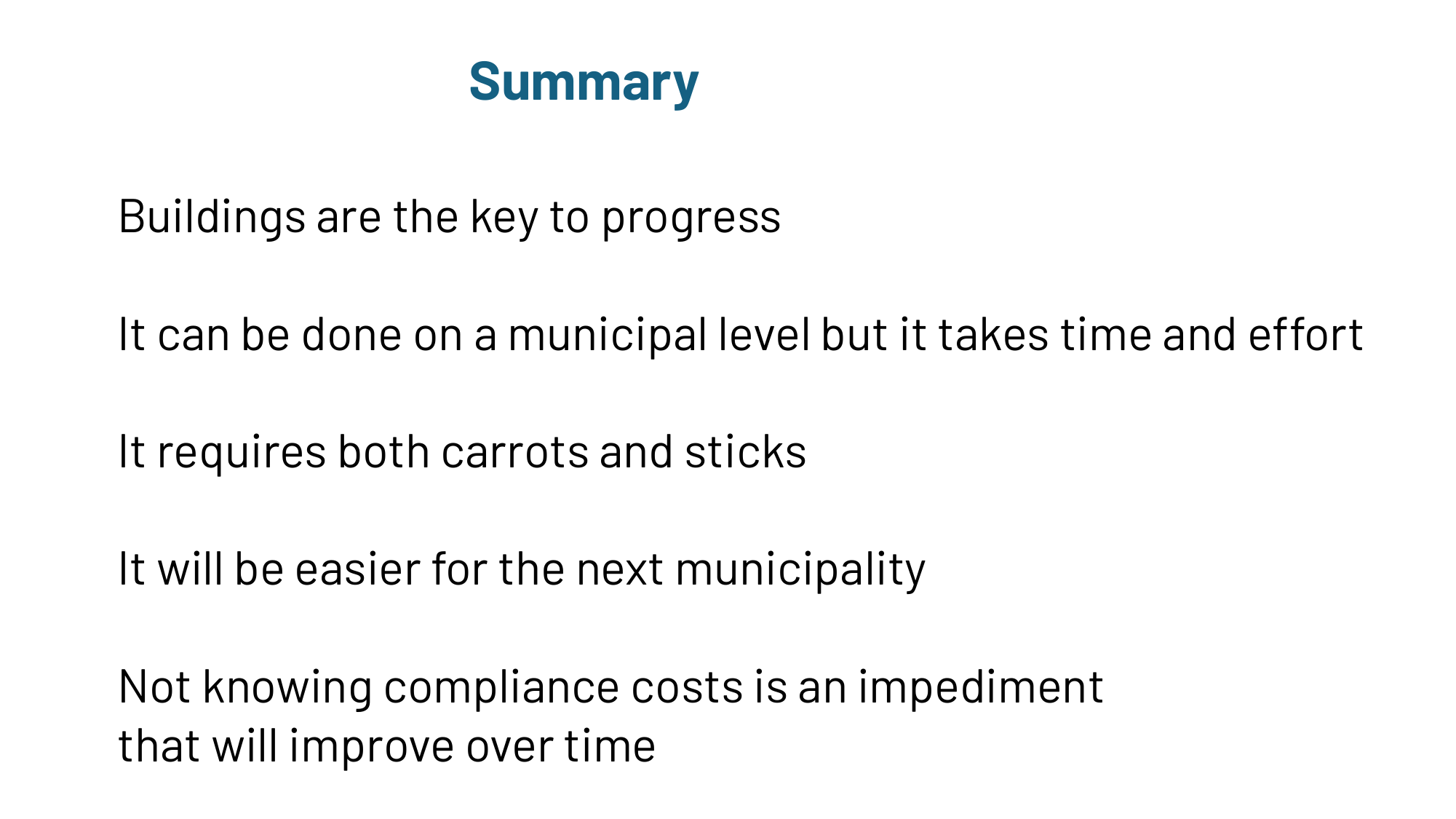

# Summary

Buildings are the key to progress

It can be done on a municipal level but it takes time and effort

It requires both carrots and sticks

It will be easier for the next municipality

Not knowing compliance costs is an impediment
that will improve over time